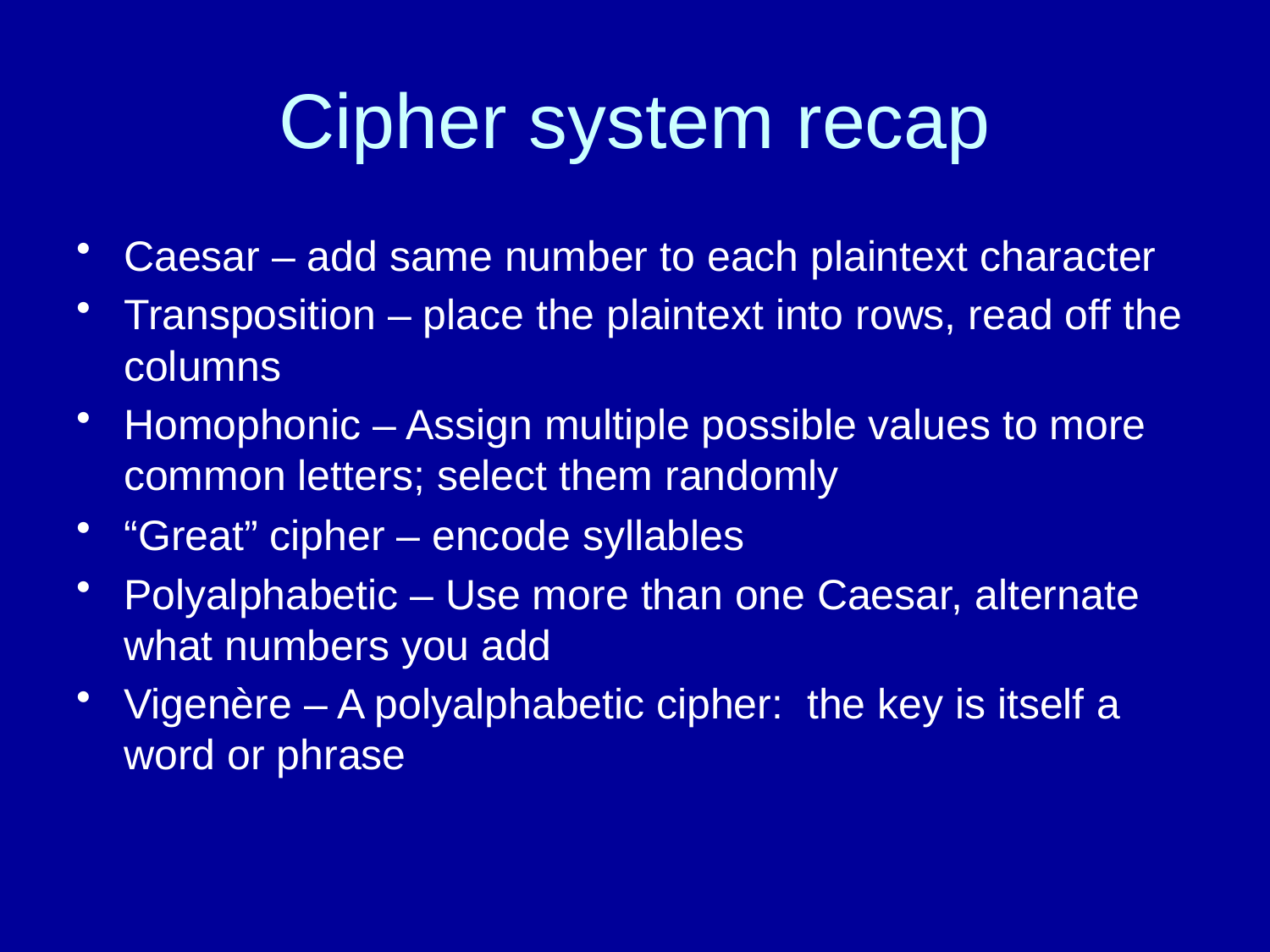

# Cipher system recap
Caesar – add same number to each plaintext character
Transposition – place the plaintext into rows, read off the columns
Homophonic – Assign multiple possible values to more common letters; select them randomly
“Great” cipher – encode syllables
Polyalphabetic – Use more than one Caesar, alternate what numbers you add
Vigenère – A polyalphabetic cipher:  the key is itself a word or phrase